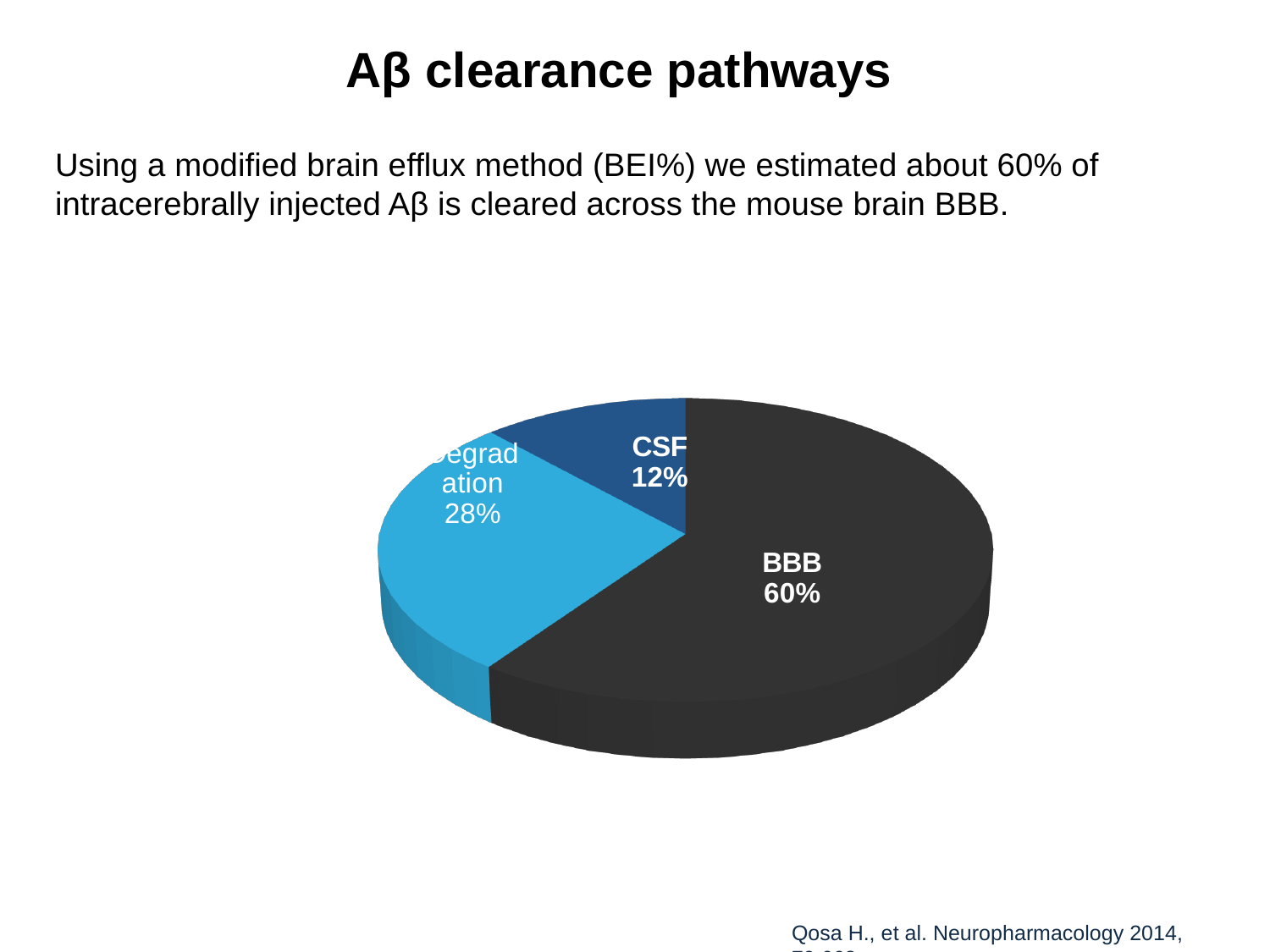

Aβ clearance pathways
Using a modified brain efflux method (BEI%) we estimated about 60% of intracerebrally injected Aβ is cleared across the mouse brain BBB.

[unsupported chart]

Qosa H., et al. Neuropharmacology 2014, 79:668